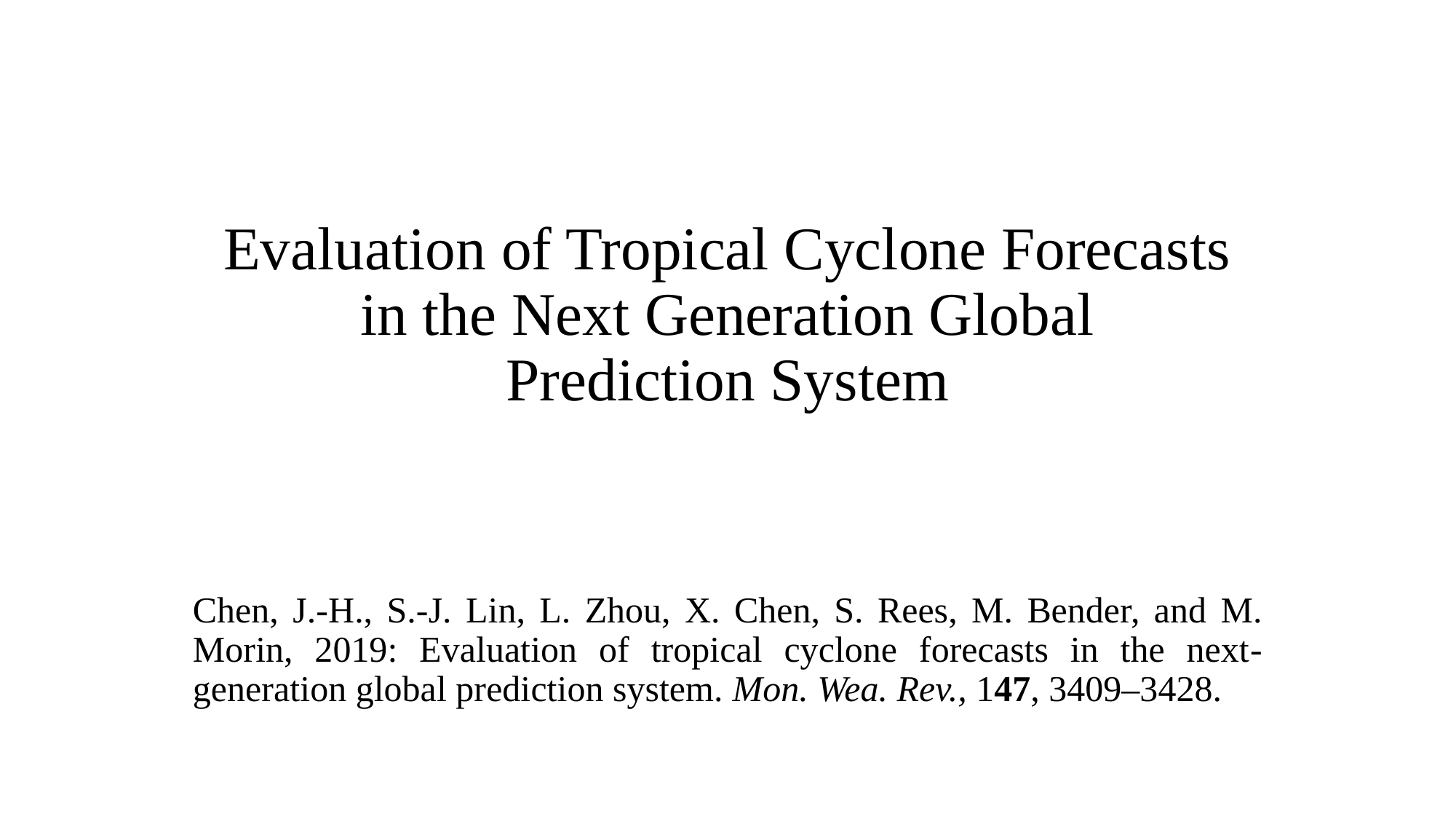

# Evaluation of Tropical Cyclone Forecasts in the Next Generation Global Prediction System
Chen, J.‐H., S.‐J. Lin, L. Zhou, X. Chen, S. Rees, M. Bender, and M. Morin, 2019: Evaluation of tropical cyclone forecasts in the next‐generation global prediction system. Mon. Wea. Rev., 147, 3409–3428.